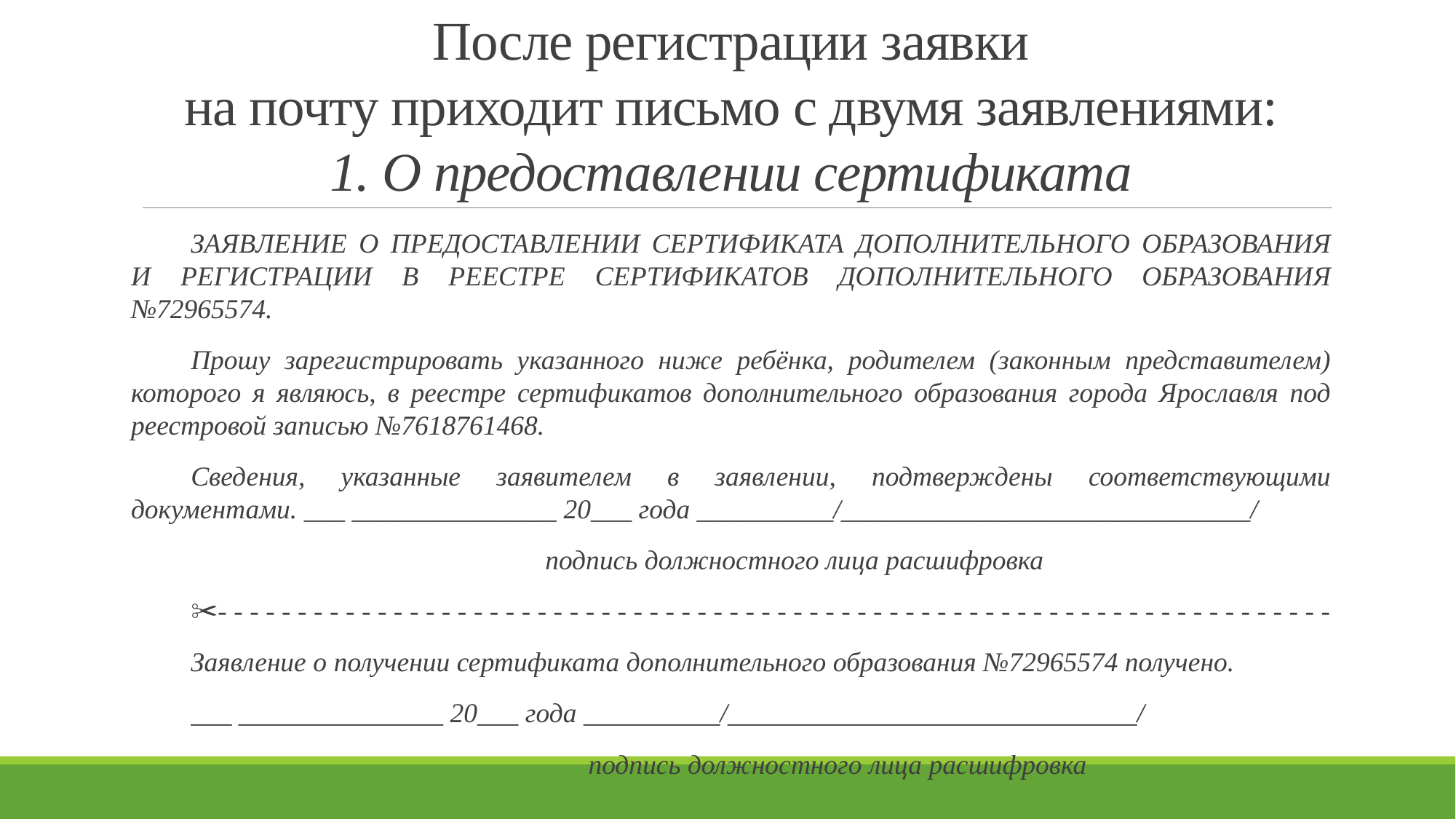

# После регистрации заявки на почту приходит письмо с двумя заявлениями: 1. О предоставлении сертификата
ЗАЯВЛЕНИЕ О ПРЕДОСТАВЛЕНИИ СЕРТИФИКАТА ДОПОЛНИТЕЛЬНОГО ОБРАЗОВАНИЯ И РЕГИСТРАЦИИ В РЕЕСТРЕ СЕРТИФИКАТОВ ДОПОЛНИТЕЛЬНОГО ОБРАЗОВАНИЯ №72965574.
Прошу зарегистрировать указанного ниже ребёнка, родителем (законным представителем) которого я являюсь, в реестре сертификатов дополнительного образования города Ярославля под реестровой записью №7618761468.
Сведения, указанные заявителем в заявлении, подтверждены соответствующими документами. ___ _______________ 20___ года __________/______________________________/
подпись должностного лица расшифровка
✂- - - - - - - - - - - - - - - - - - - - - - - - - - - - - - - - - - - - - - - - - - - - - - - - - - - - - - - - - - - - - - - - - - - - - -
Заявление о получении сертификата дополнительного образования №72965574 получено.
___ _______________ 20___ года __________/______________________________/
подпись должностного лица расшифровка